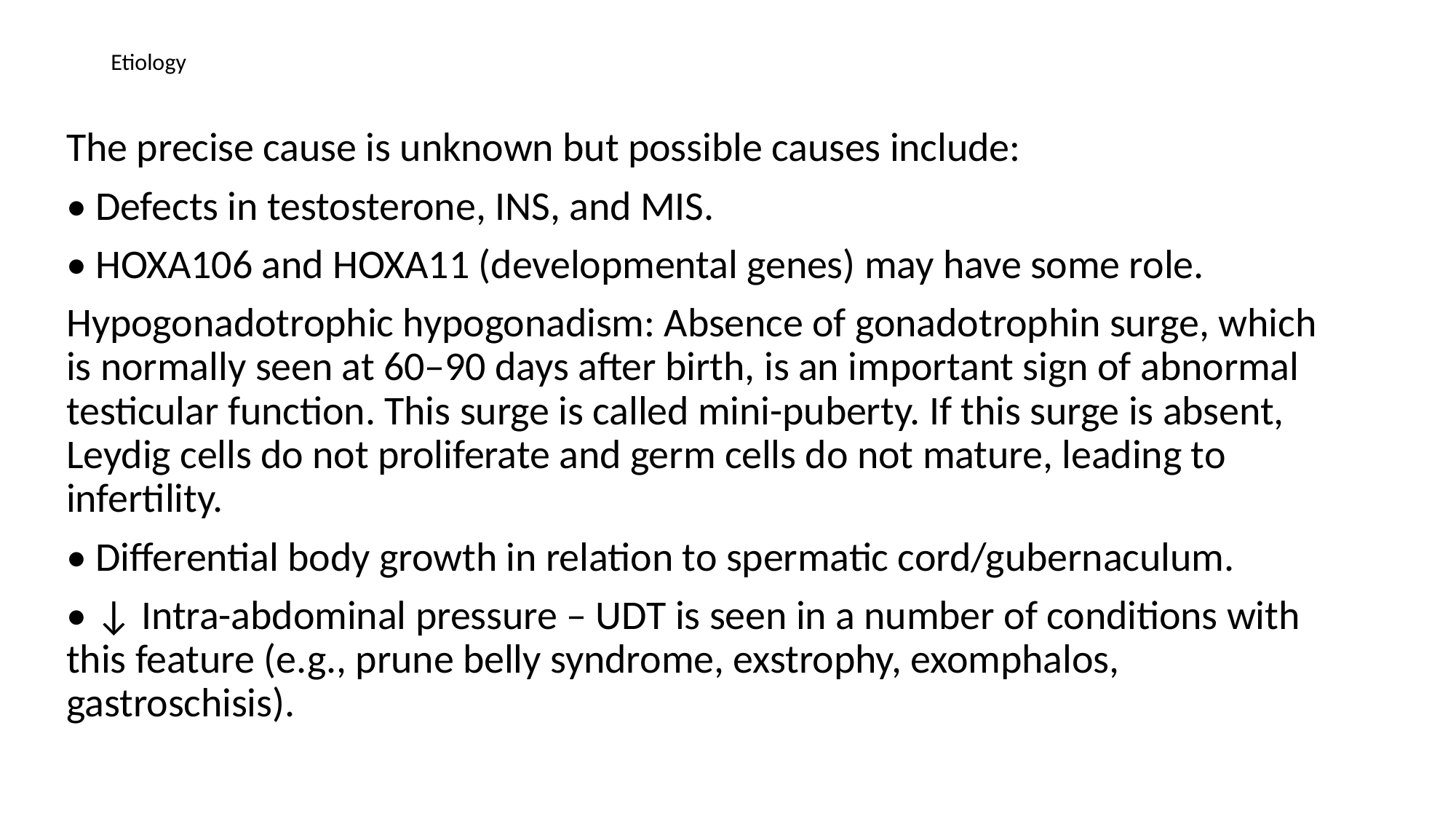

# Etiology
The precise cause is unknown but possible causes include:
• Defects in testosterone, INS, and MIS.
• HOXA106 and HOXA11 (developmental genes) may have some role.
Hypogonadotrophic hypogonadism: Absence of gonadotrophin surge, which is normally seen at 60–90 days after birth, is an important sign of abnormal testicular function. This surge is called mini-puberty. If this surge is absent, Leydig cells do not proliferate and germ cells do not mature, leading to infertility.
• Differential body growth in relation to spermatic cord/gubernaculum.
• ↓ Intra-abdominal pressure – UDT is seen in a number of conditions with this feature (e.g., prune belly syndrome, exstrophy, exomphalos, gastroschisis).